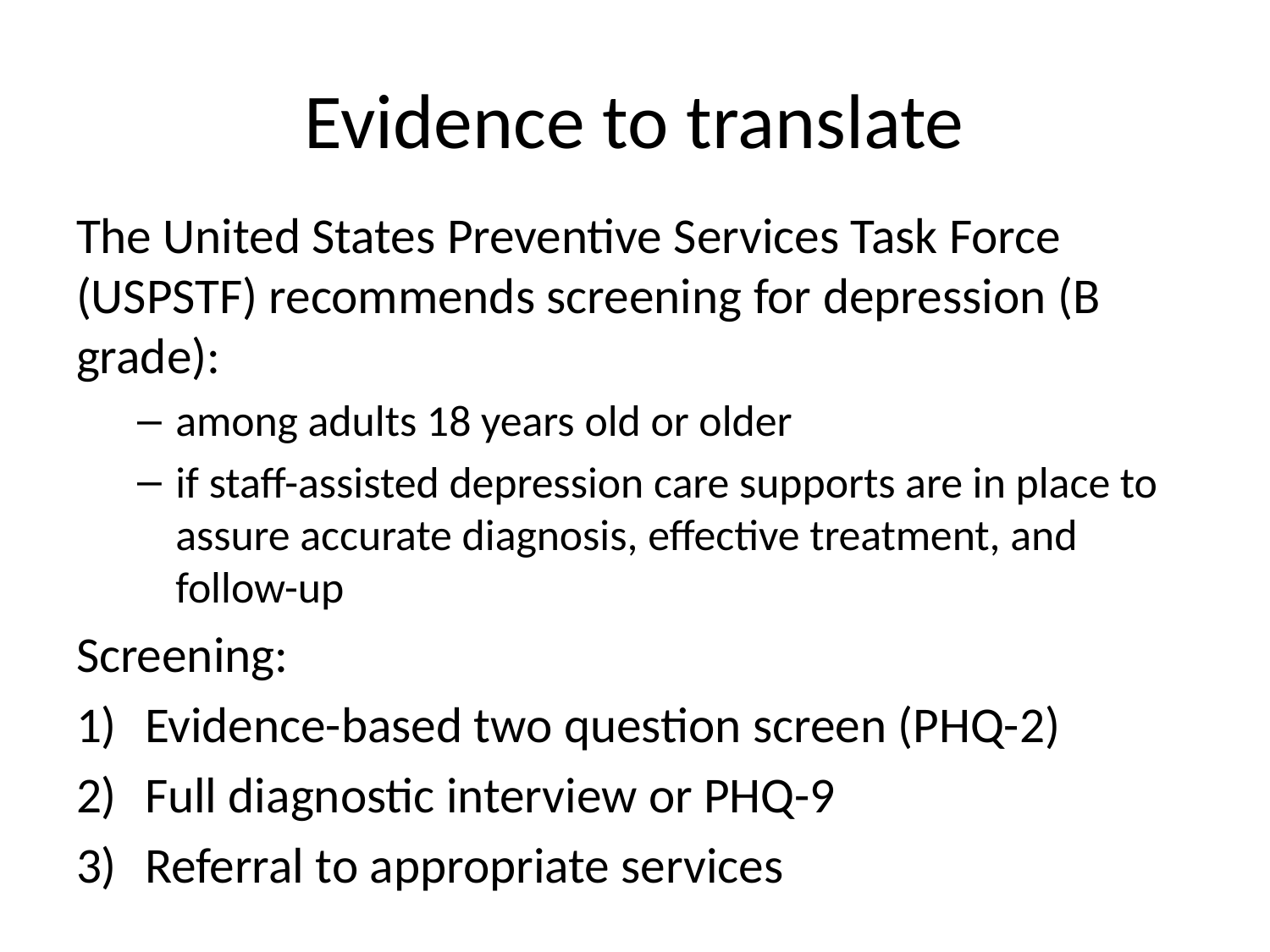

# Evidence to translate
The United States Preventive Services Task Force (USPSTF) recommends screening for depression (B grade):
among adults 18 years old or older
if staff-assisted depression care supports are in place to assure accurate diagnosis, effective treatment, and follow-up
Screening:
Evidence-based two question screen (PHQ-2)
Full diagnostic interview or PHQ-9
Referral to appropriate services